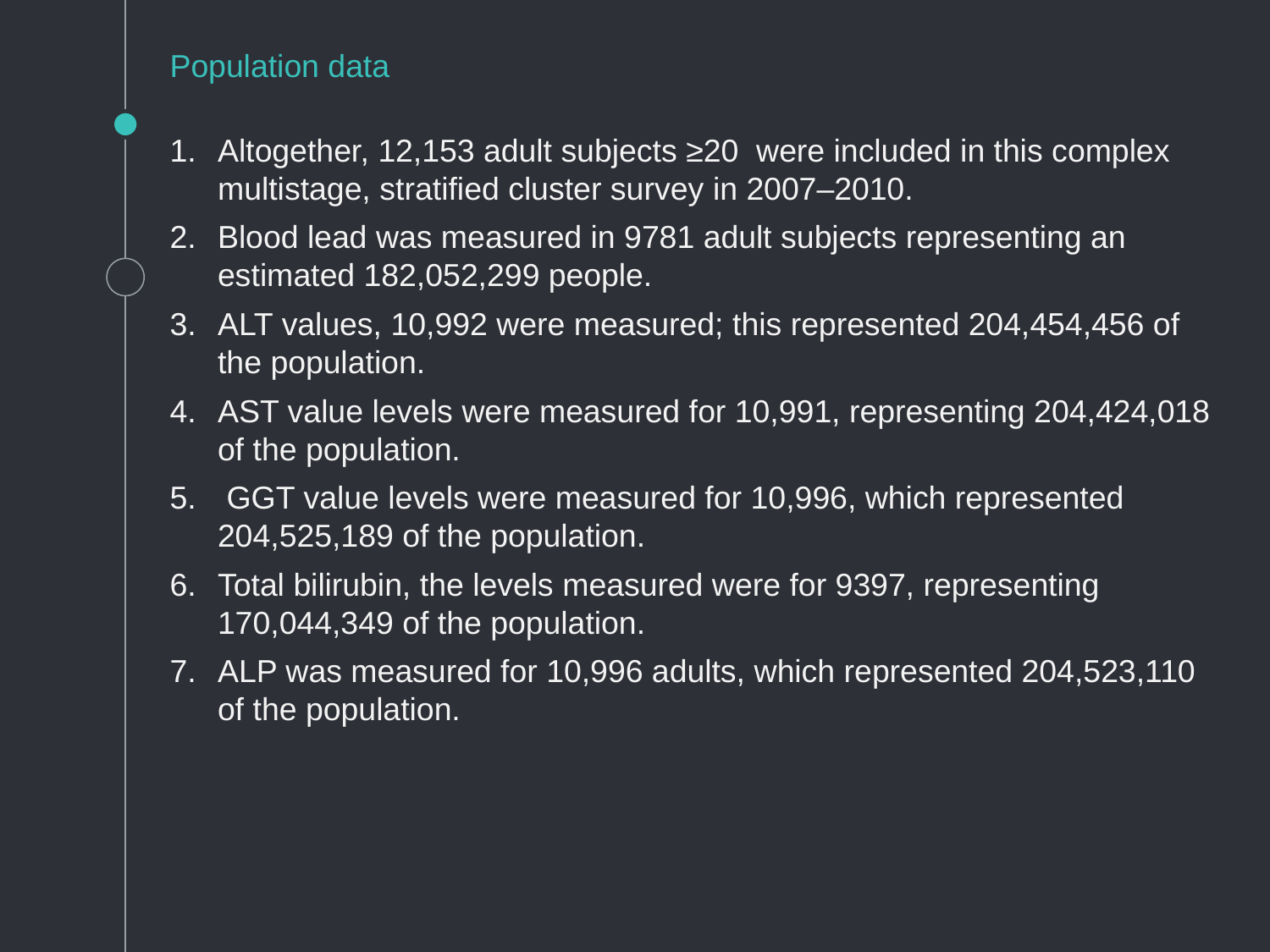

# Population data
Altogether, 12,153 adult subjects ≥20  were included in this complex multistage, stratified cluster survey in 2007–2010.
Blood lead was measured in 9781 adult subjects representing an estimated 182,052,299 people.
ALT values, 10,992 were measured; this represented 204,454,456 of the population.
AST value levels were measured for 10,991, representing 204,424,018 of the population.
 GGT value levels were measured for 10,996, which represented 204,525,189 of the population.
Total bilirubin, the levels measured were for 9397, representing 170,044,349 of the population.
ALP was measured for 10,996 adults, which represented 204,523,110 of the population.